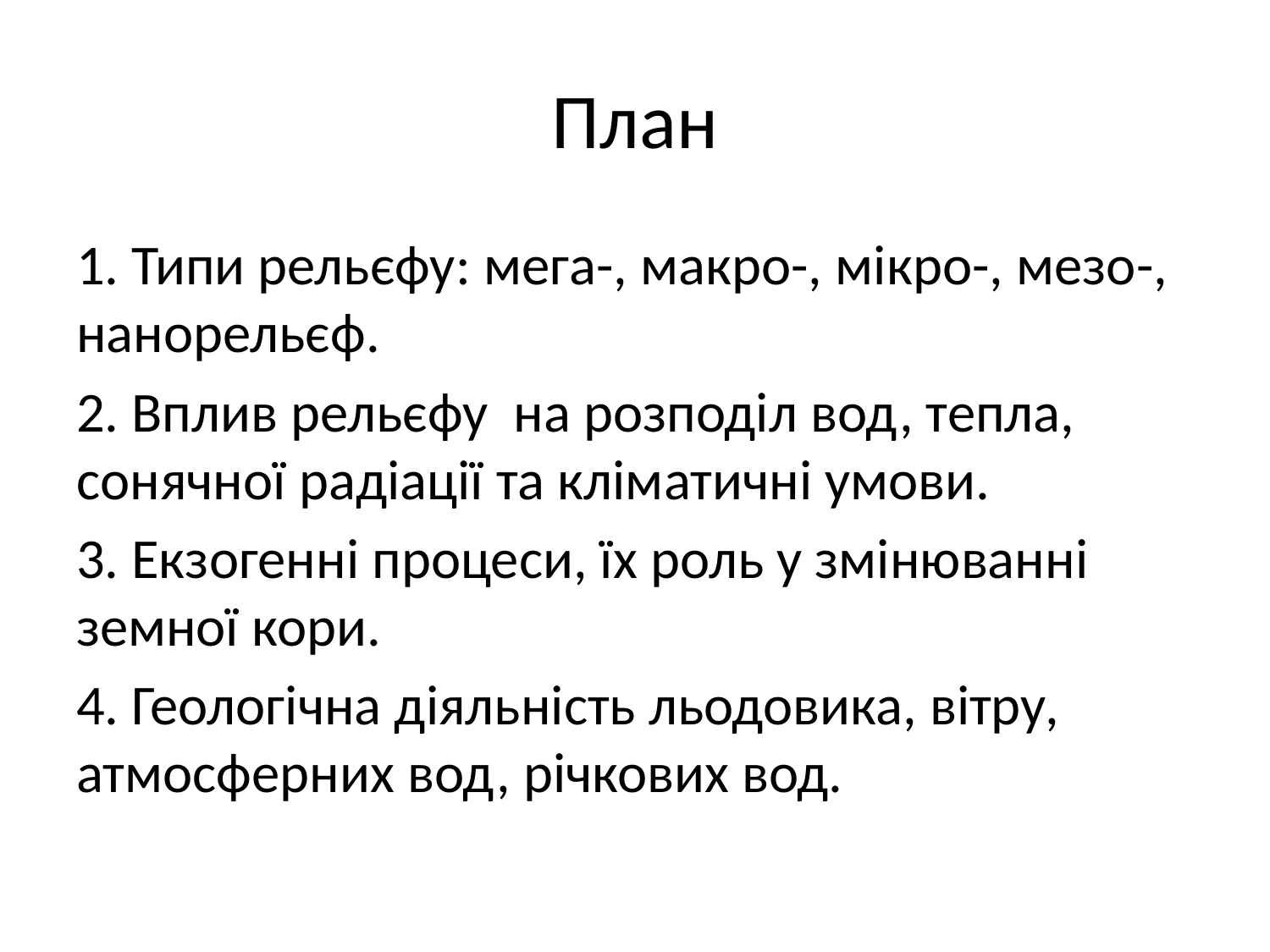

# План
1. Типи рельєфу: мега-, макро-, мікро-, мезо-, нанорельєф.
2. Вплив рельєфу  на розподіл вод, тепла, сонячної радіації та кліматичні умови.
3. Екзогенні процеси, їх роль у змінюванні земної кори.
4. Геологічна діяльність льодовика, вітру, атмосферних вод, річкових вод.